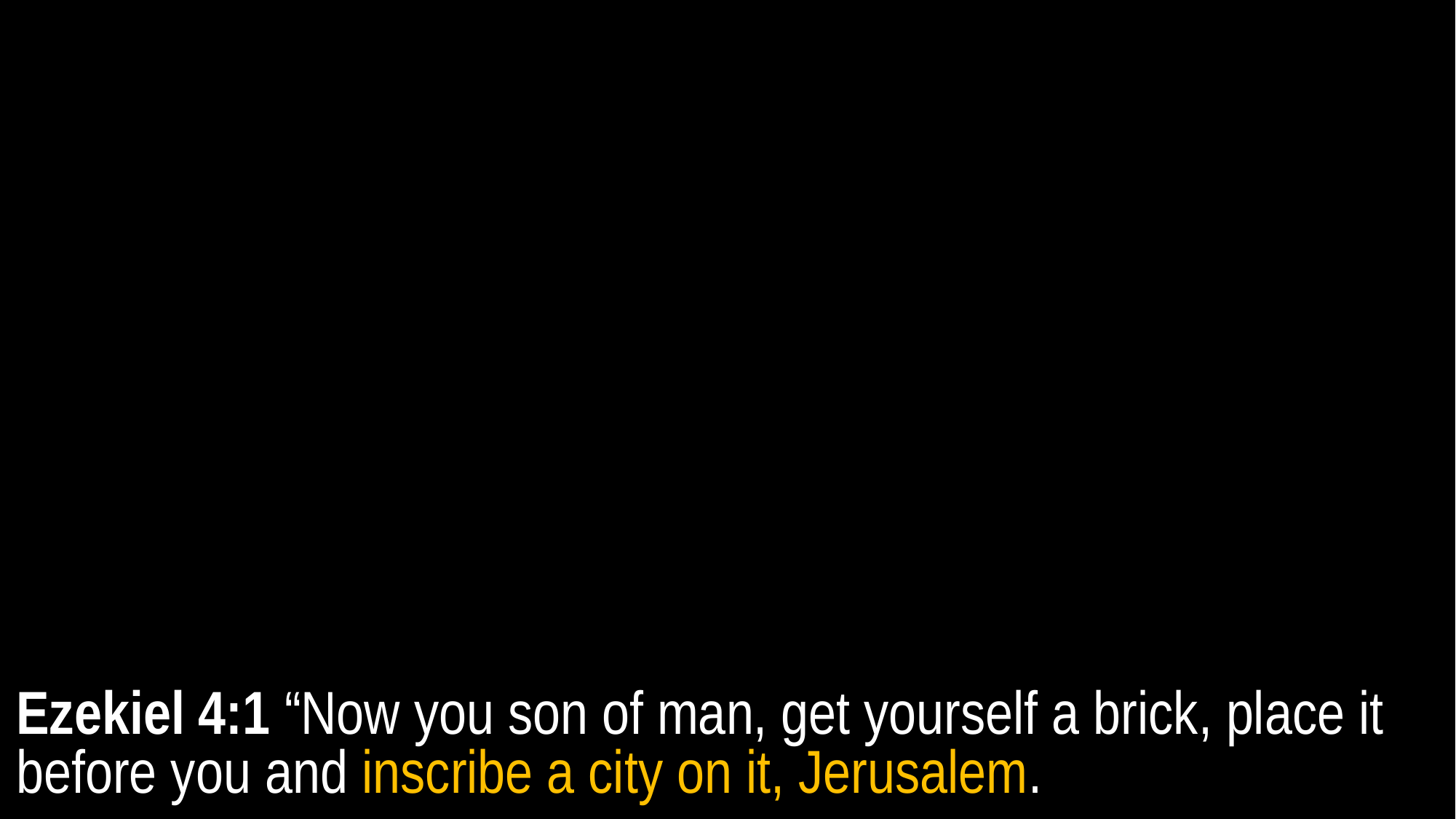

Ezekiel 4:1 “Now you son of man, get yourself a brick, place it before you and inscribe a city on it, Jerusalem.